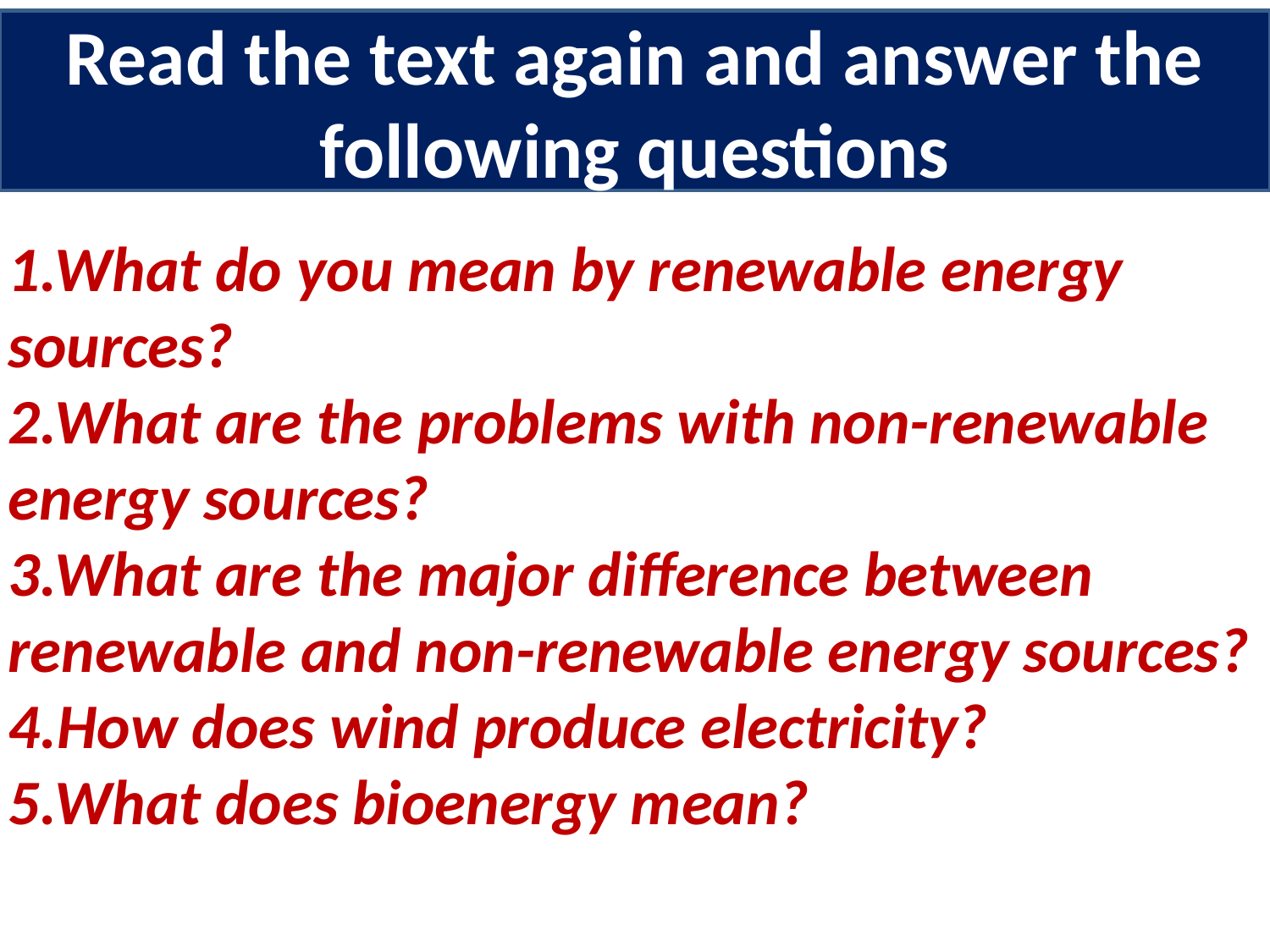

Read the text again and answer the following questions
1.What do you mean by renewable energy sources?
2.What are the problems with non-renewable energy sources?
3.What are the major difference between renewable and non-renewable energy sources?
4.How does wind produce electricity?
5.What does bioenergy mean?